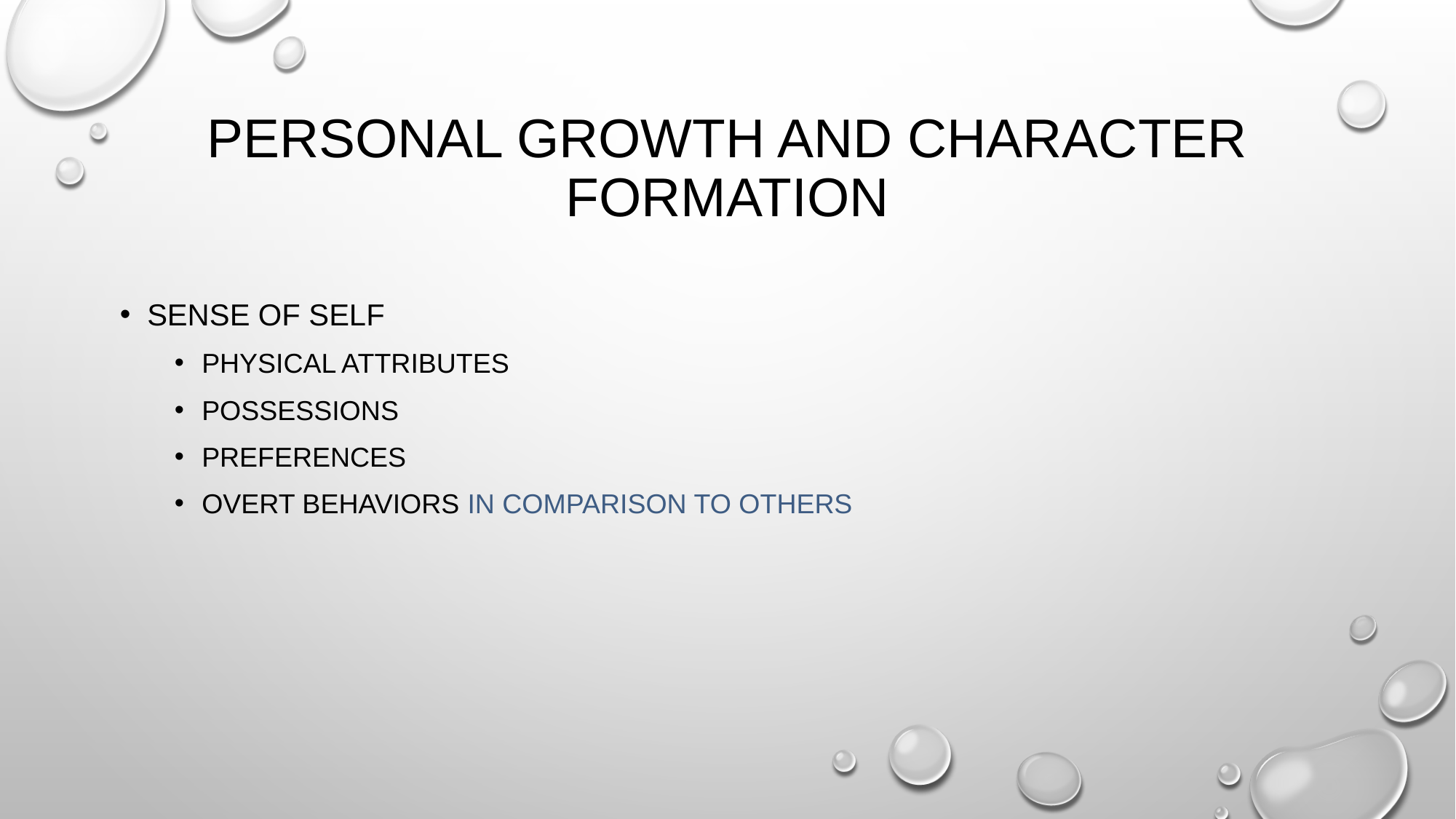

# Personal growth and character formation
sense of self
Physical attributes
Possessions
Preferences
Overt behaviors in comparison to others